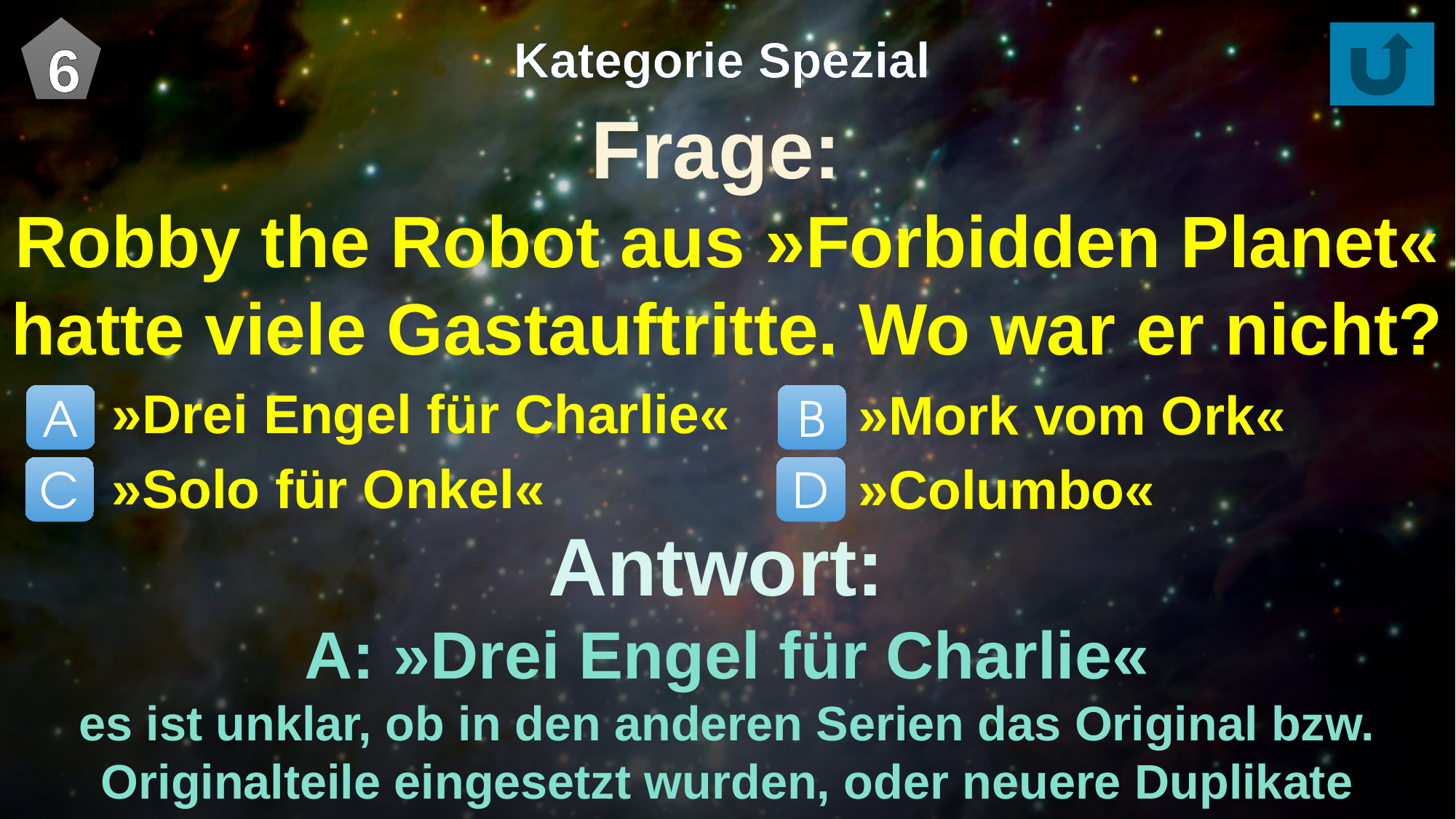

6
Kategorie Spezial

Frage:
Robby the Robot aus »Forbidden Planet« hatte viele Gastauftritte. Wo war er nicht?
»Drei Engel für Charlie«
»Solo für Onkel«
»Mork vom Ork«
»Columbo«
B
A
D
C
Antwort:
A: »Drei Engel für Charlie«
es ist unklar, ob in den anderen Serien das Original bzw. Originalteile eingesetzt wurden, oder neuere Duplikate